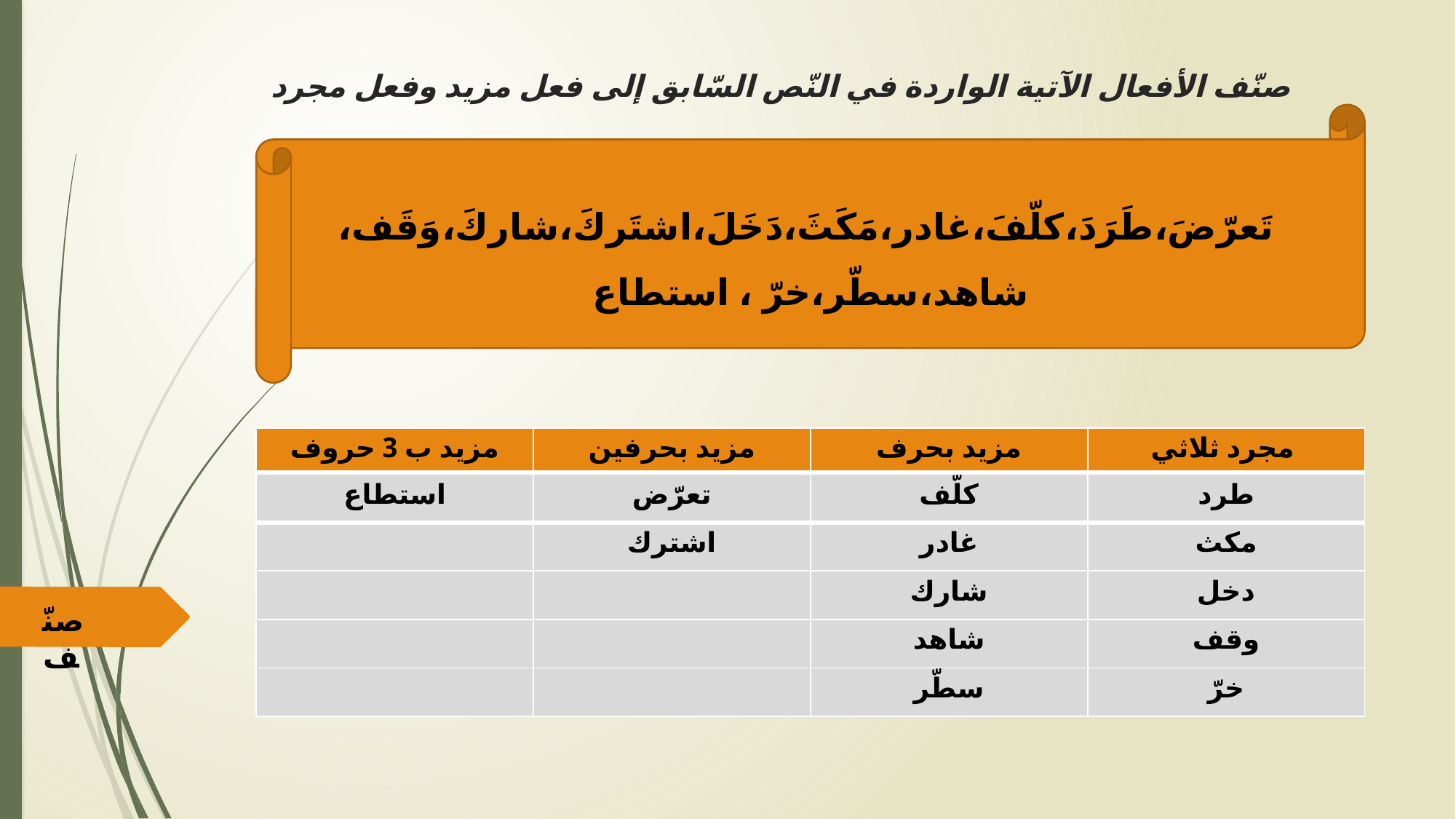

# صنّف الأفعال الآتية الواردة في النّص السّابق إلى فعل مزيد وفعل مجرد

 تَعرّضَ،طَرَدَ،كلّفَ،غادر،مَكَثَ،دَخَلَ،اشتَركَ،شاركَ،وَقَف،
شاهد،سطّر،خرّ ، استطاع
| مزيد ب 3 حروف | مزيد بحرفين | مزيد بحرف | مجرد ثلاثي |
| --- | --- | --- | --- |
| استطاع | تعرّض | كلّف | طرد |
| --- | --- | --- | --- |
|  | اشترك | غادر | مكث |
|  |  | شارك | دخل |
|  |  | شاهد | وقف |
|  |  | سطّر | خرّ |
صنّف